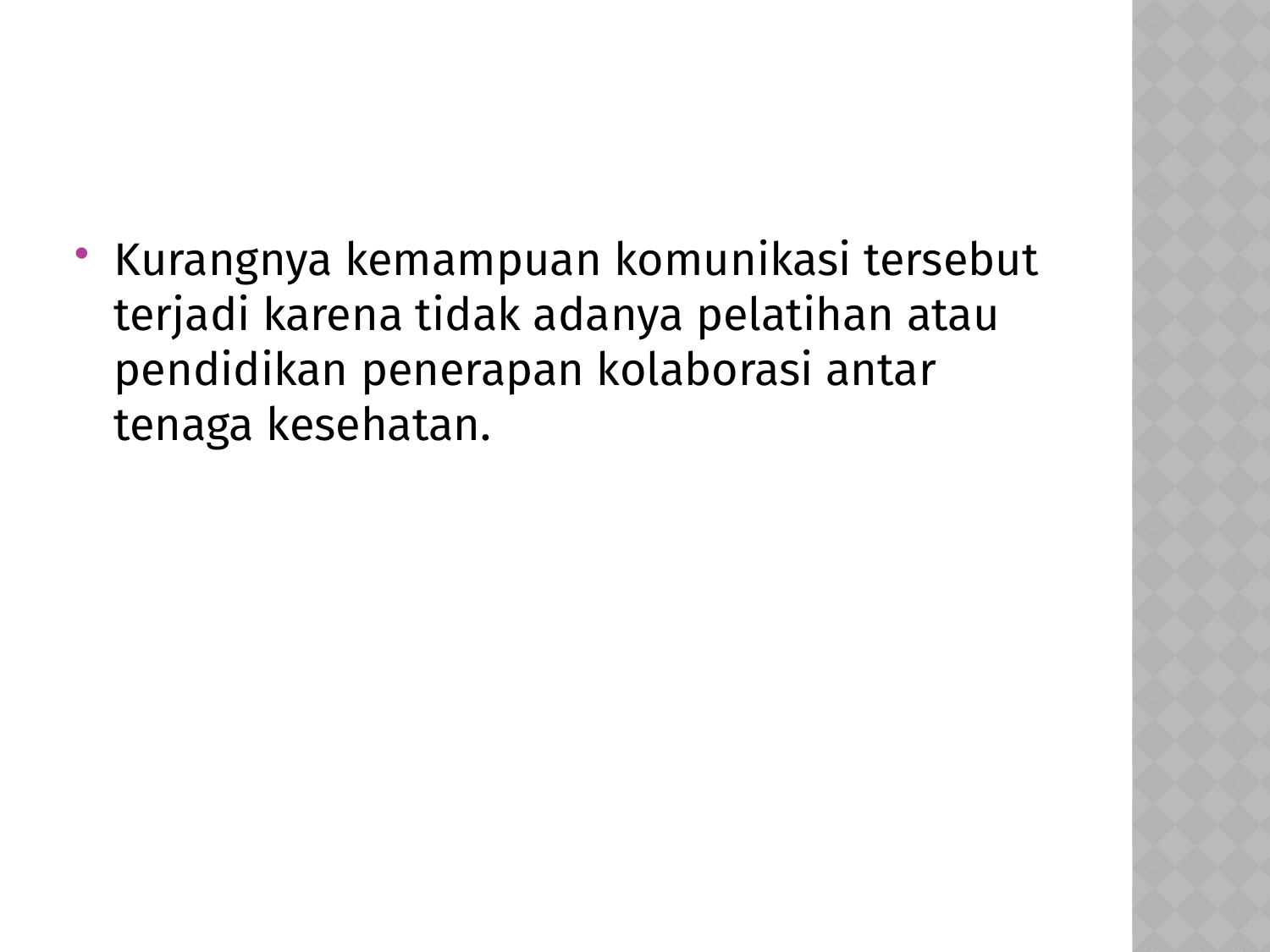

#
Kurangnya kemampuan komunikasi tersebut terjadi karena tidak adanya pelatihan atau pendidikan penerapan kolaborasi antar tenaga kesehatan.